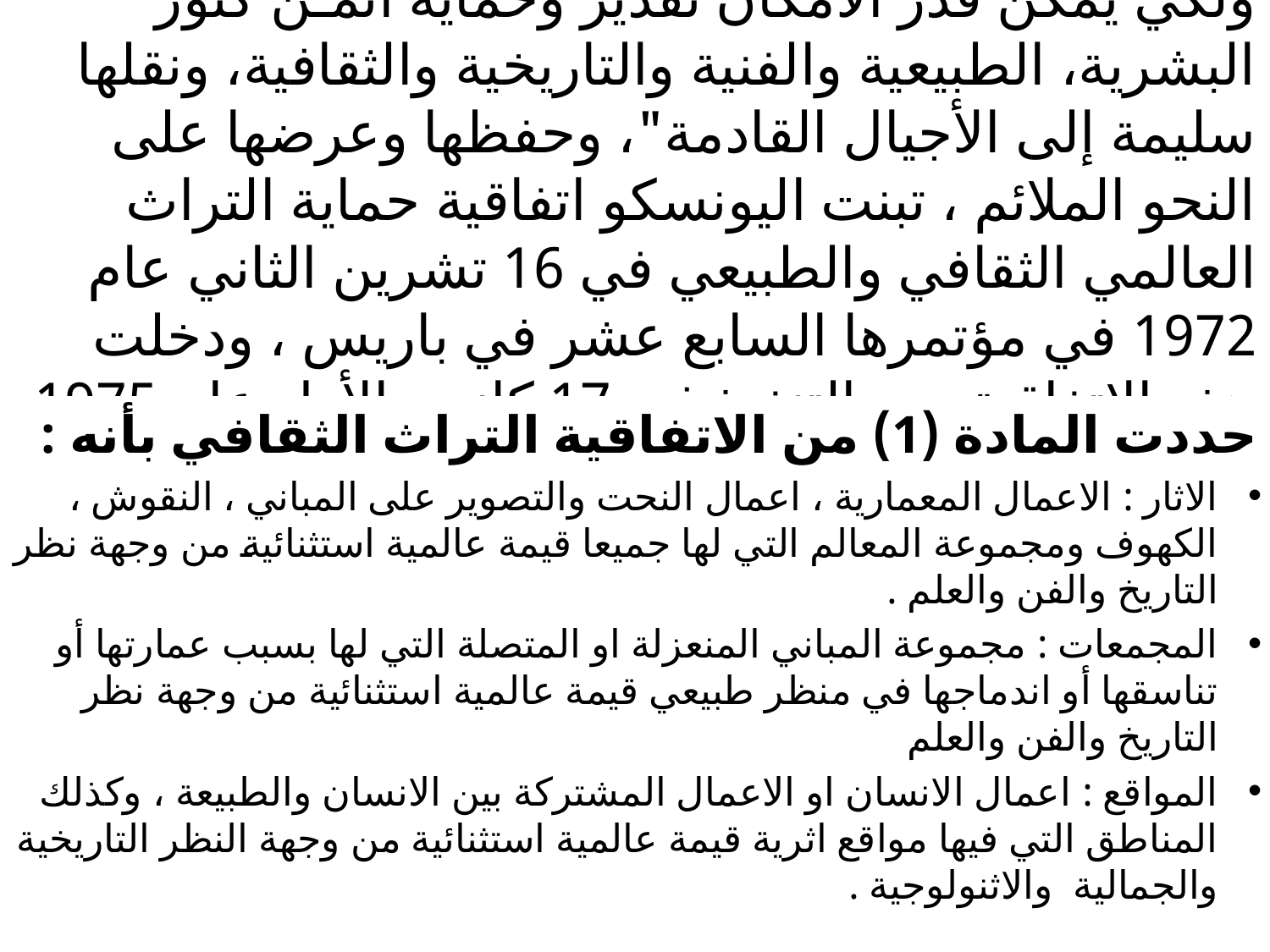

# ولكي يمكن قدر الامكان تقدير وحماية أثمَـن كنوز البشرية، الطبيعية والفنية والتاريخية والثقافية، ونقلها سليمة إلى الأجيال القادمة"، وحفظها وعرضها على النحو الملائم ، تبنت اليونسكو اتفاقية حماية التراث العالمي الثقافي والطبيعي في 16 تشرين الثاني عام 1972 في مؤتمرها السابع عشر في باريس ، ودخلت هذه الاتفاقية حيز التنفيذ في 17 كانون الأول عام 1975.
حددت المادة (1) من الاتفاقية التراث الثقافي بأنه :
الاثار : الاعمال المعمارية ، اعمال النحت والتصوير على المباني ، النقوش ، الكهوف ومجموعة المعالم التي لها جميعا قيمة عالمية استثنائية من وجهة نظر التاريخ والفن والعلم .
المجمعات : مجموعة المباني المنعزلة او المتصلة التي لها بسبب عمارتها أو تناسقها أو اندماجها في منظر طبيعي قيمة عالمية استثنائية من وجهة نظر التاريخ والفن والعلم
المواقع : اعمال الانسان او الاعمال المشتركة بين الانسان والطبيعة ، وكذلك المناطق التي فيها مواقع اثرية قيمة عالمية استثنائية من وجهة النظر التاريخية والجمالية  والاثنولوجية .